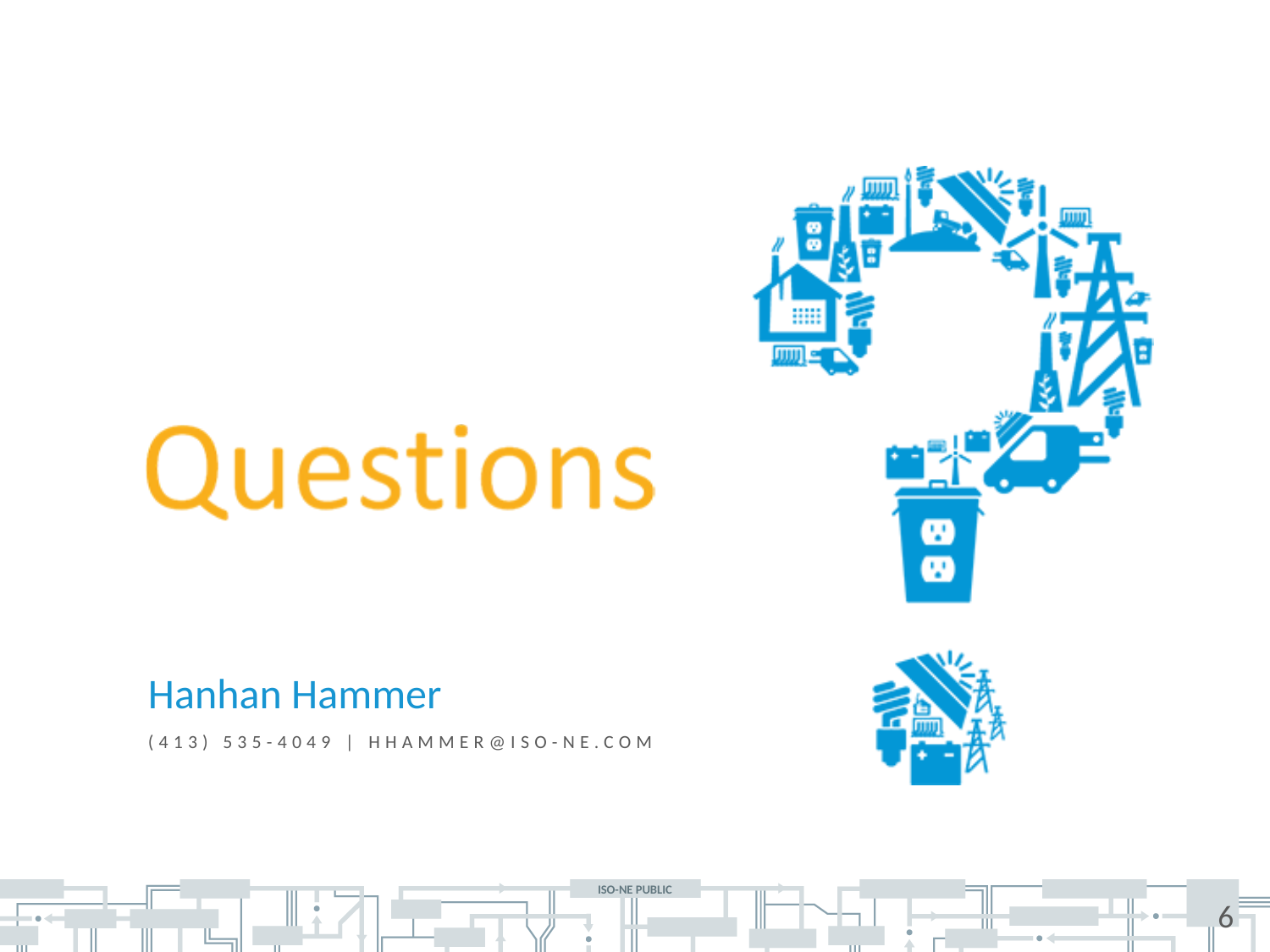

Hanhan Hammer
(413) 535-4049 | hhammer@iso-ne.com
6